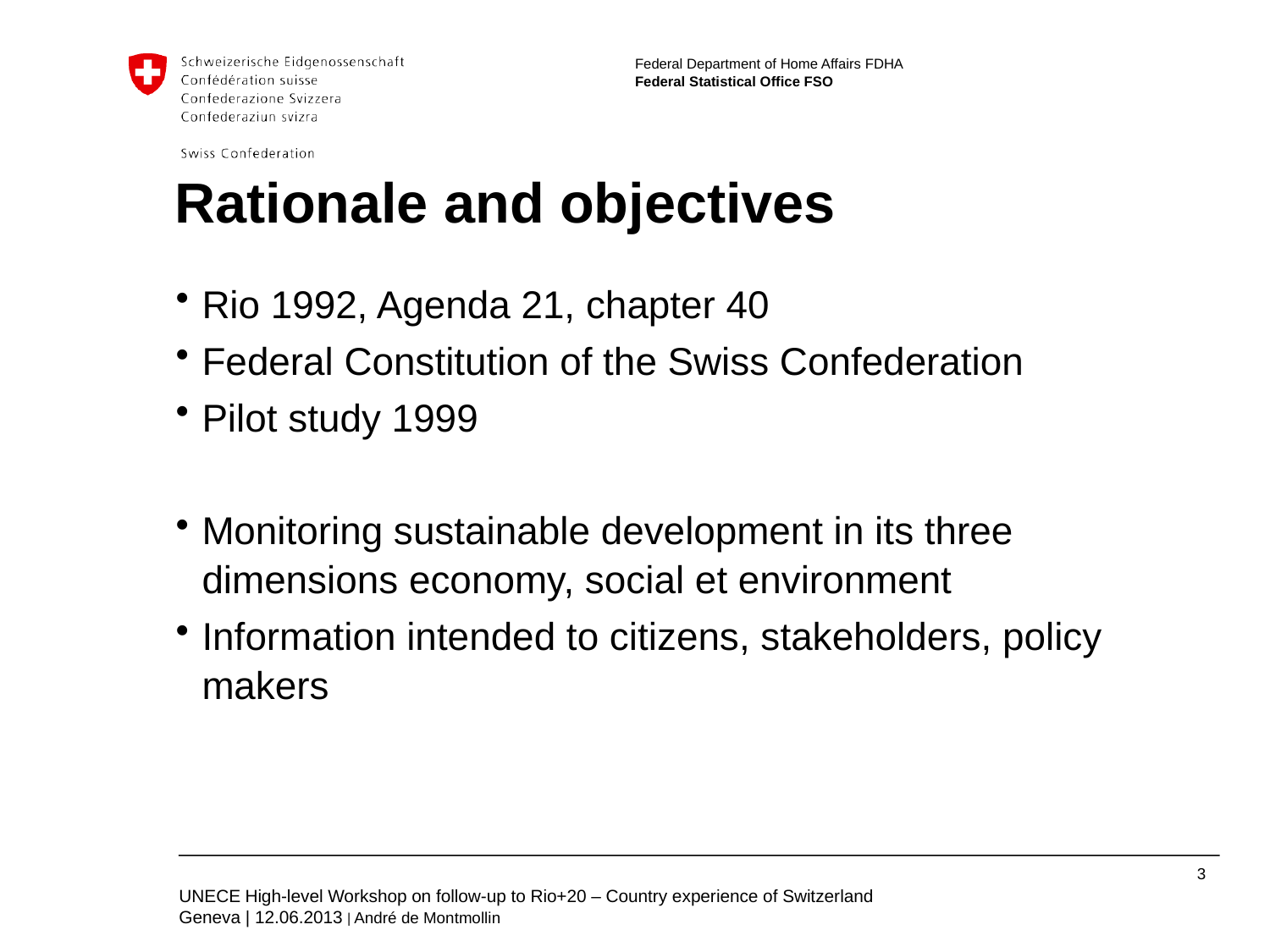

Rationale and objectives
Rio 1992, Agenda 21, chapter 40
Federal Constitution of the Swiss Confederation
Pilot study 1999

Monitoring sustainable development in its three dimensions economy, social et environment
Information intended to citizens, stakeholders, policy makers